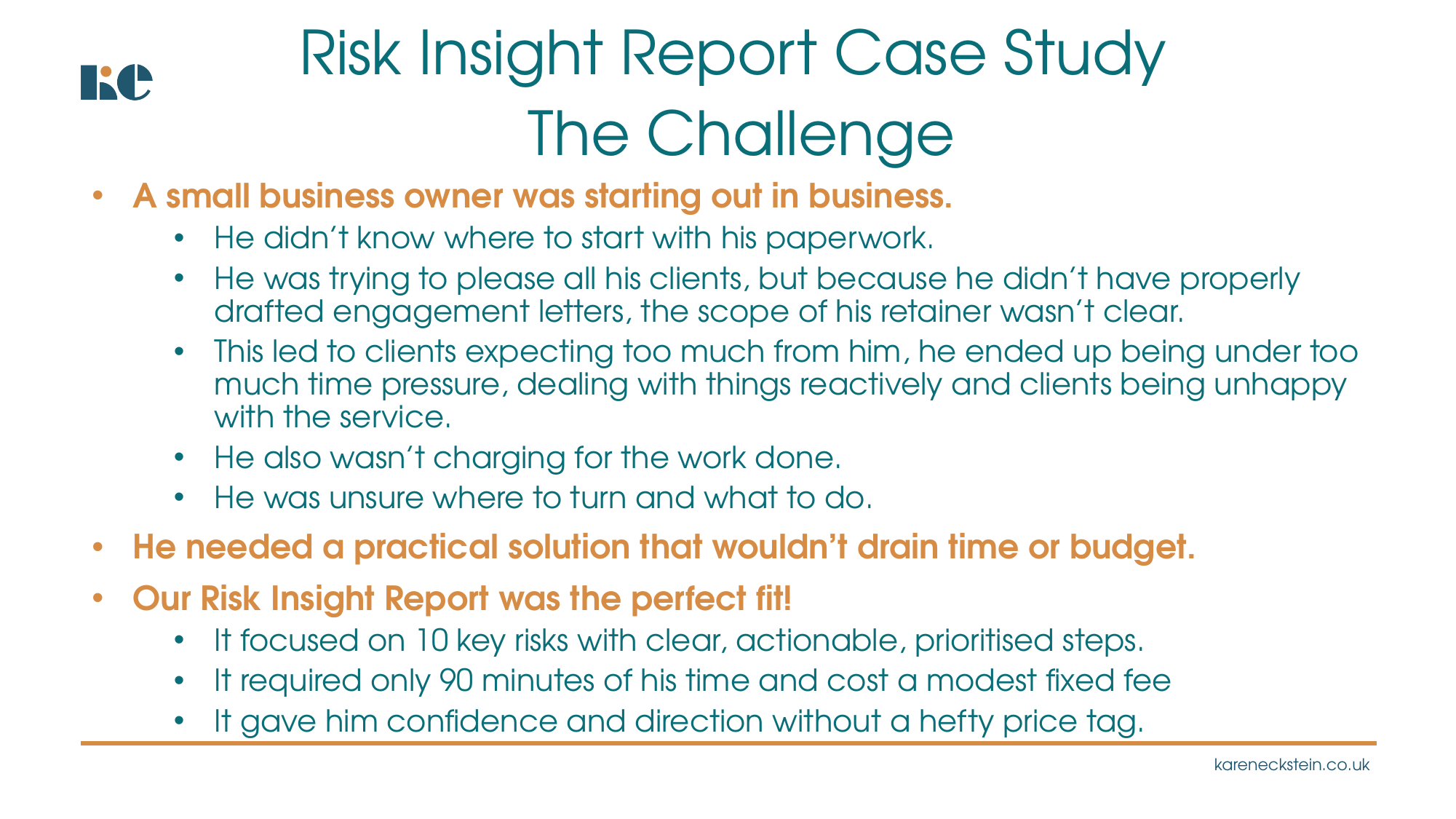

Risk Insight Report Case Study
The Challenge
A small business owner was starting out in business.
He didn’t know where to start with his paperwork.
He was trying to please all his clients, but because he didn’t have properly drafted engagement letters, the scope of his retainer wasn’t clear.
This led to clients expecting too much from him, he ended up being under too much time pressure, dealing with things reactively and clients being unhappy with the service.
He also wasn’t charging for the work done.
He was unsure where to turn and what to do.
He needed a practical solution that wouldn’t drain time or budget.
Our Risk Insight Report was the perfect fit!
It focused on 10 key risks with clear, actionable, prioritised steps.
It required only 90 minutes of his time and cost a modest fixed fee
It gave him confidence and direction without a hefty price tag.